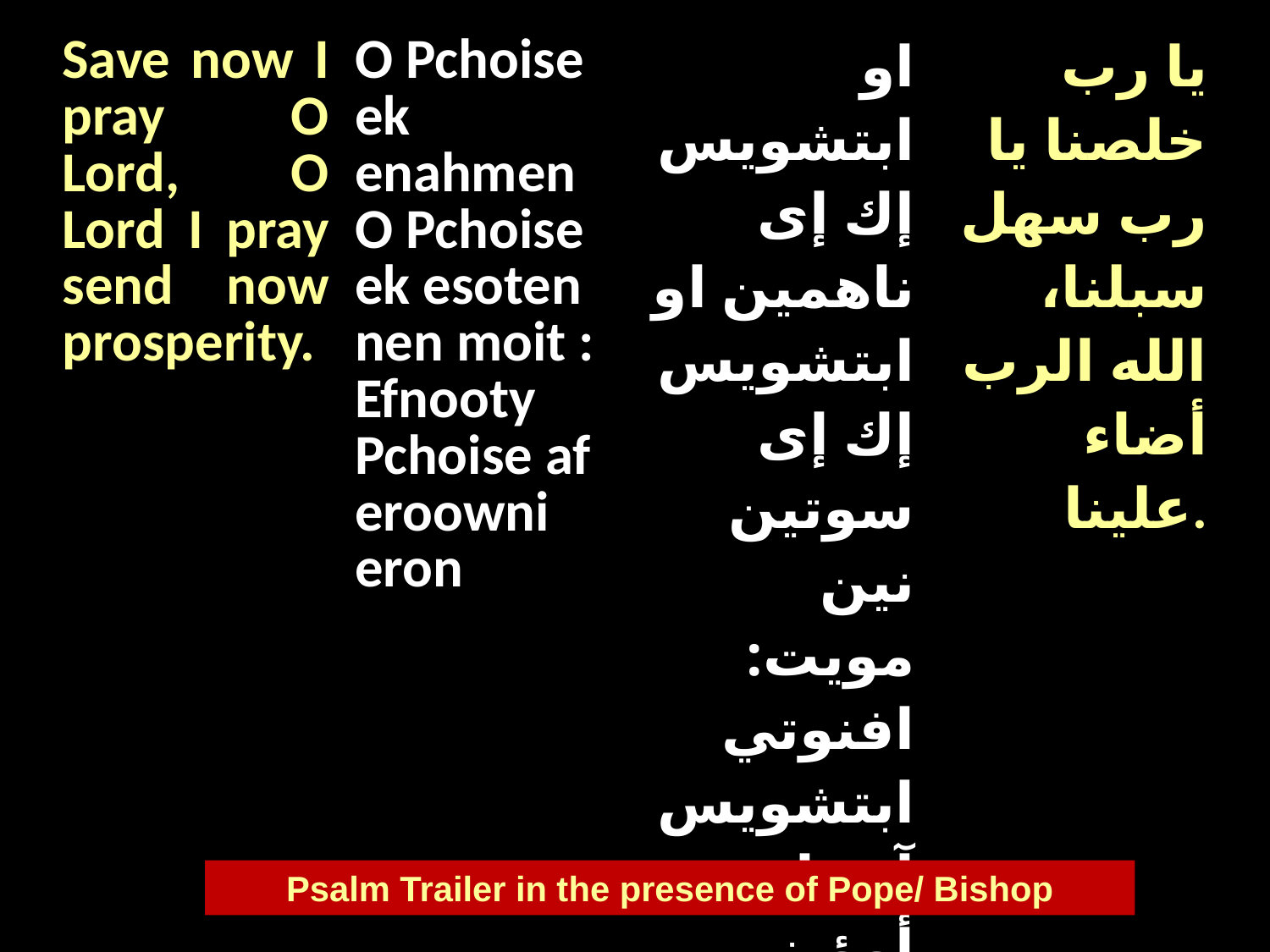

| Save now I pray O Lord, O Lord I pray send now prosperity. | O Pchoise ek enahmen O Pchoise ek esoten nen moit : Efnooty Pchoise af eroowni eron | او ابتشويس إك إى ناهمين او ابتشويس إك إى سوتين نين مويت: افنوتي ابتشويس آف اير أوؤينى ايرون | يا رب خلصنا يا رب سهل سبلنا، الله الرب أضاء علينا. |
| --- | --- | --- | --- |
Psalm Trailer in the presence of Pope/ Bishop